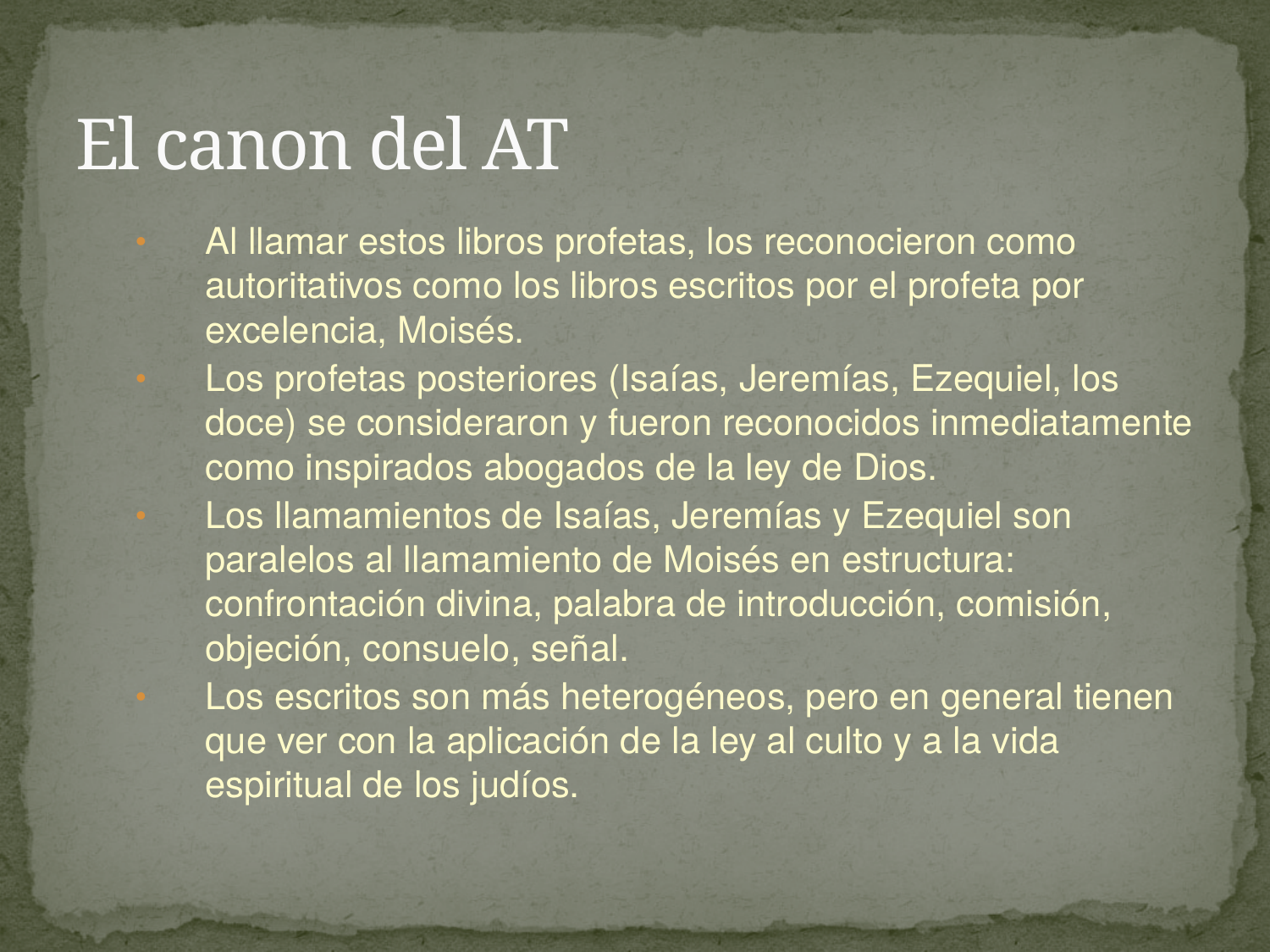

# El canon del AT
Al llamar estos libros profetas, los reconocieron como autoritativos como los libros escritos por el profeta por excelencia, Moisés.
Los profetas posteriores (Isaías, Jeremías, Ezequiel, los doce) se consideraron y fueron reconocidos inmediatamente como inspirados abogados de la ley de Dios.
Los llamamientos de Isaías, Jeremías y Ezequiel son paralelos al llamamiento de Moisés en estructura: confrontación divina, palabra de introducción, comisión, objeción, consuelo, señal.
Los escritos son más heterogéneos, pero en general tienen que ver con la aplicación de la ley al culto y a la vida espiritual de los judíos.